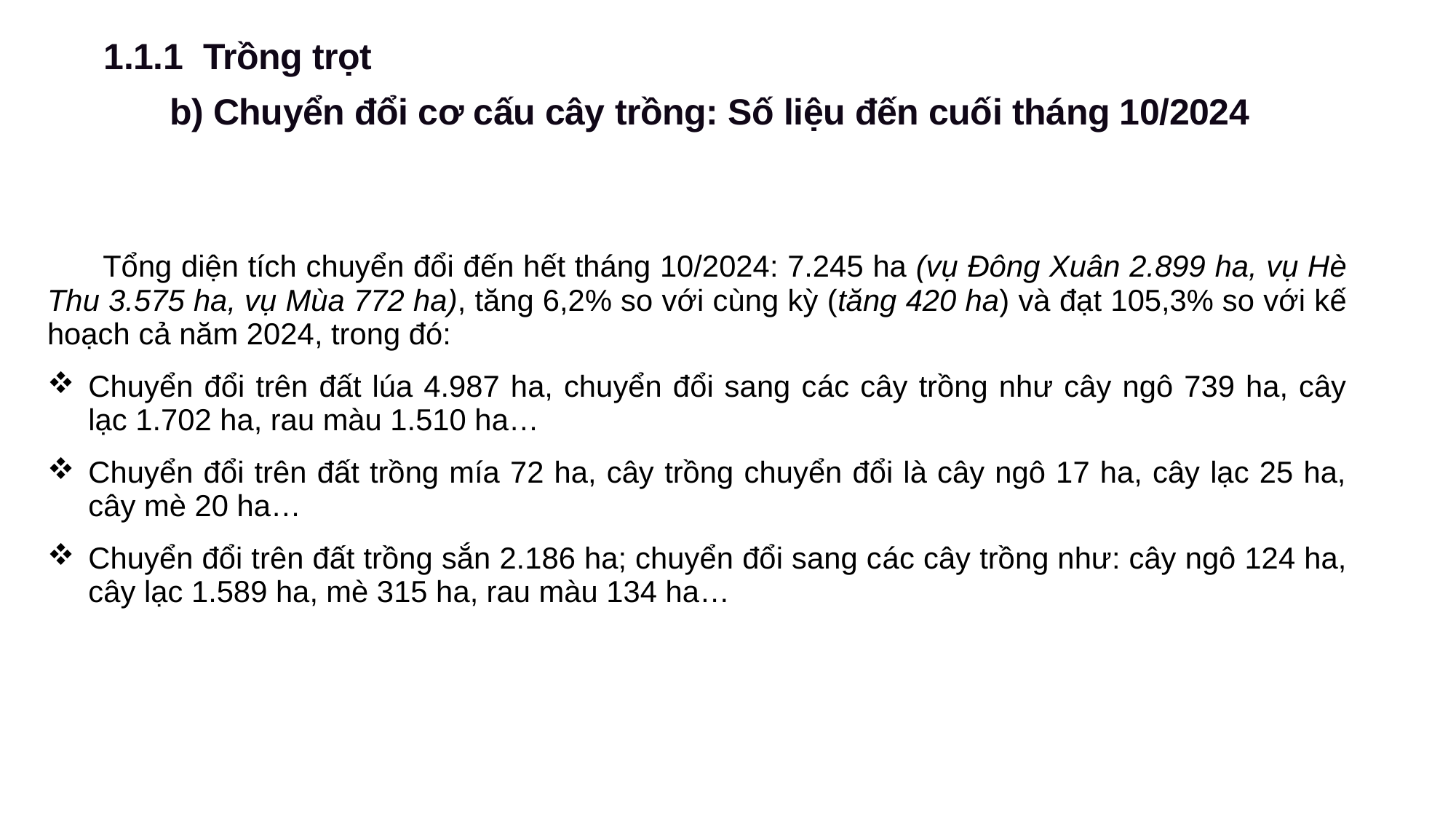

1.1.1  Trồng trọt
b) Chuyển đổi cơ cấu cây trồng: Số liệu đến cuối tháng 10/2024
| Tổng diện tích chuyển đổi đến hết tháng 10/2024: 7.245 ha (vụ Đông Xuân 2.899 ha, vụ Hè Thu 3.575 ha, vụ Mùa 772 ha), tăng 6,2% so với cùng kỳ (tăng 420 ha) và đạt 105,3% so với kế hoạch cả năm 2024, trong đó: Chuyển đổi trên đất lúa 4.987 ha, chuyển đổi sang các cây trồng như cây ngô 739 ha, cây lạc 1.702 ha, rau màu 1.510 ha… Chuyển đổi trên đất trồng mía 72 ha, cây trồng chuyển đổi là cây ngô 17 ha, cây lạc 25 ha, cây mè 20 ha… Chuyển đổi trên đất trồng sắn 2.186 ha; chuyển đổi sang các cây trồng như: cây ngô 124 ha, cây lạc 1.589 ha, mè 315 ha, rau màu 134 ha… |
| --- |